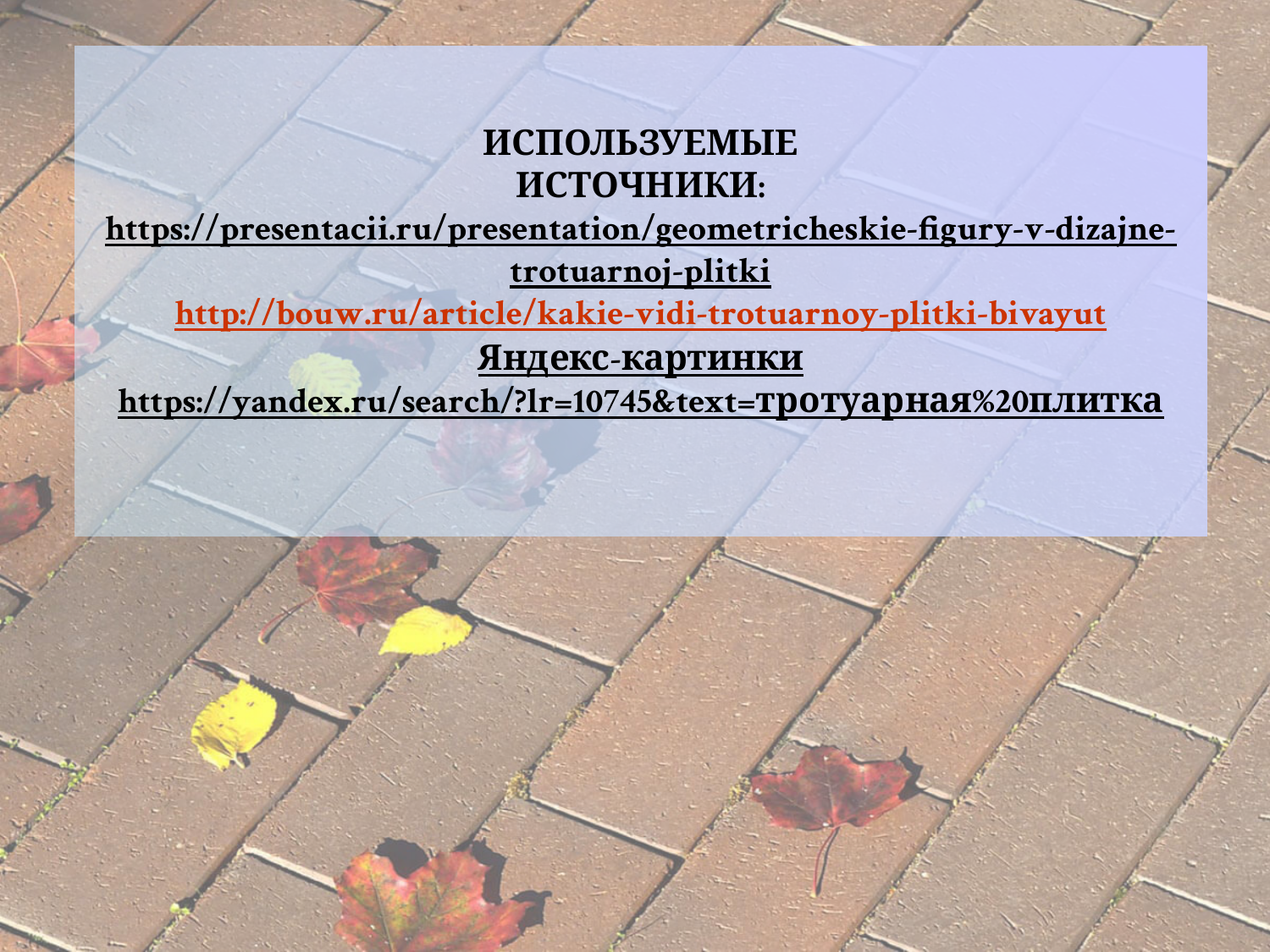

# ИСПОЛЬЗУЕМЫЕ ИСТОЧНИКИ: https://presentacii.ru/presentation/geometricheskie-figury-v-dizajne-trotuarnoj-plitki http://bouw.ru/article/kakie-vidi-trotuarnoy-plitki-bivayut Яндекс-картинки https://yandex.ru/search/?lr=10745&text=тротуарная%20плитка